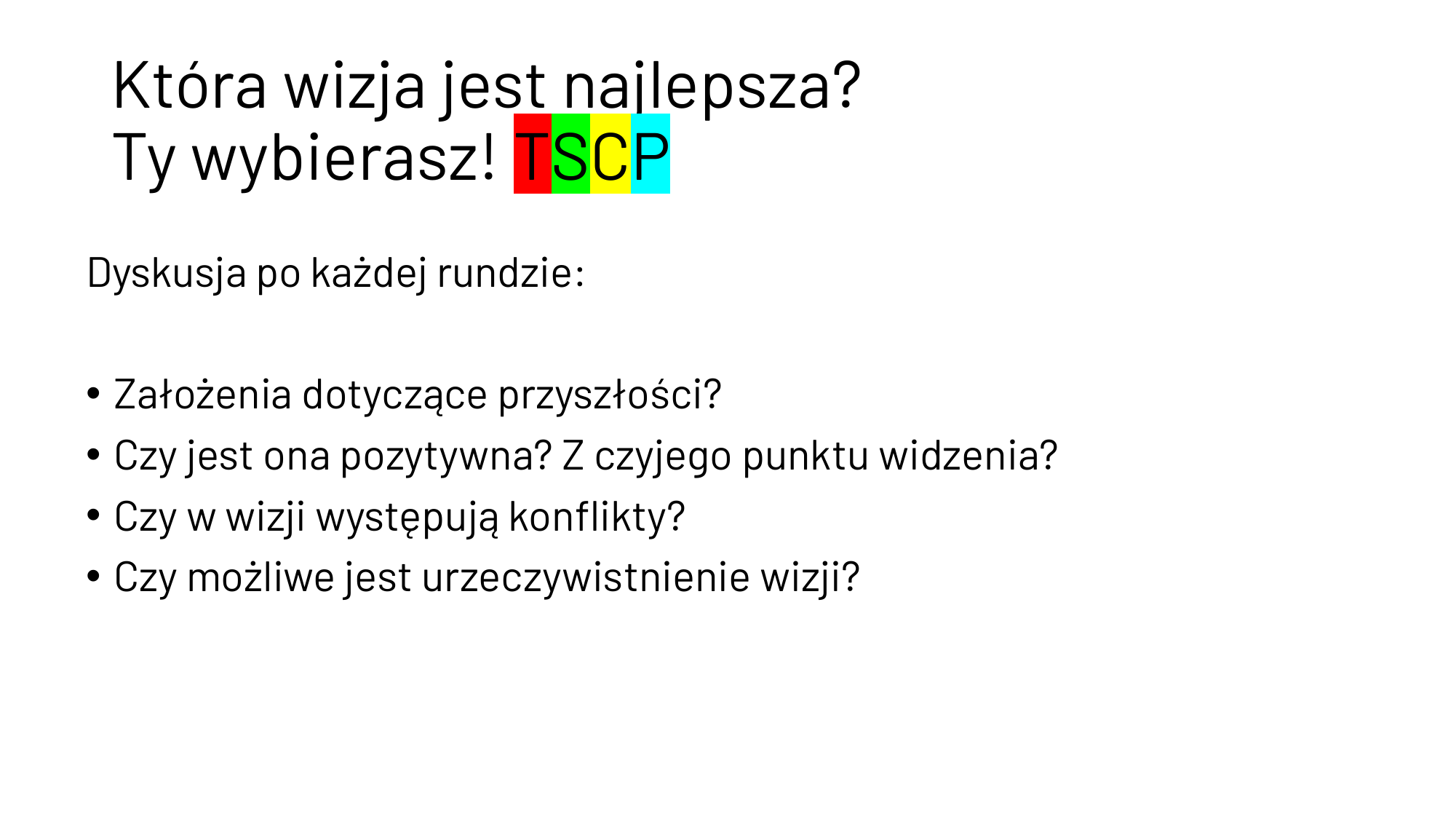

# Która wizja jest najlepsza? Ty wybierasz! TSCP
Dyskusja po każdej rundzie:

Założenia dotyczące przyszłości?
Czy jest ona pozytywna? Z czyjego punktu widzenia?
Czy w wizji występują konflikty?
Czy możliwe jest urzeczywistnienie wizji?